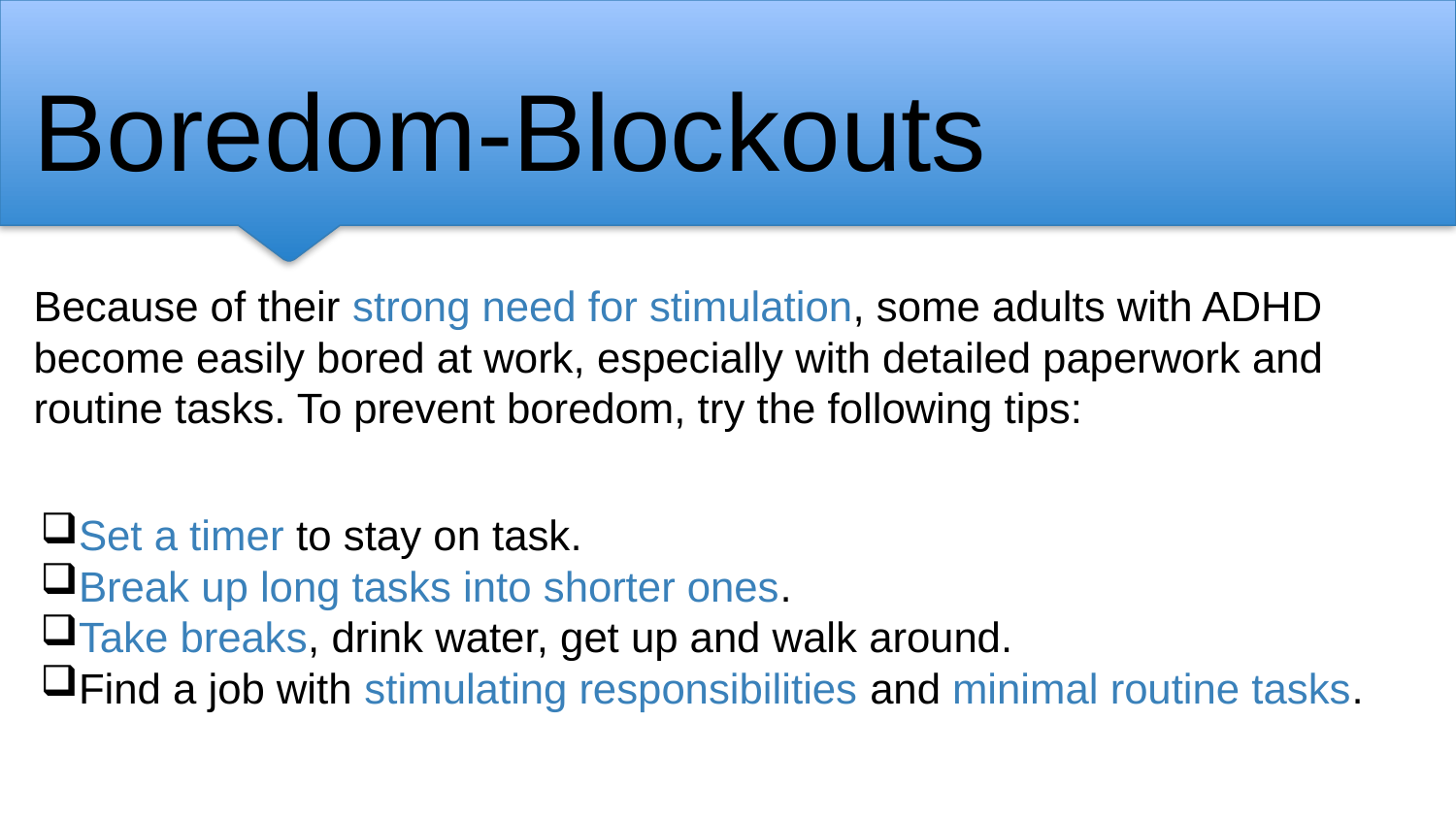

# Boredom-Blockouts
Because of their strong need for stimulation, some adults with ADHD become easily bored at work, especially with detailed paperwork and routine tasks. To prevent boredom, try the following tips:
Set a timer to stay on task.
Break up long tasks into shorter ones.
Take breaks, drink water, get up and walk around.
Find a job with stimulating responsibilities and minimal routine tasks.